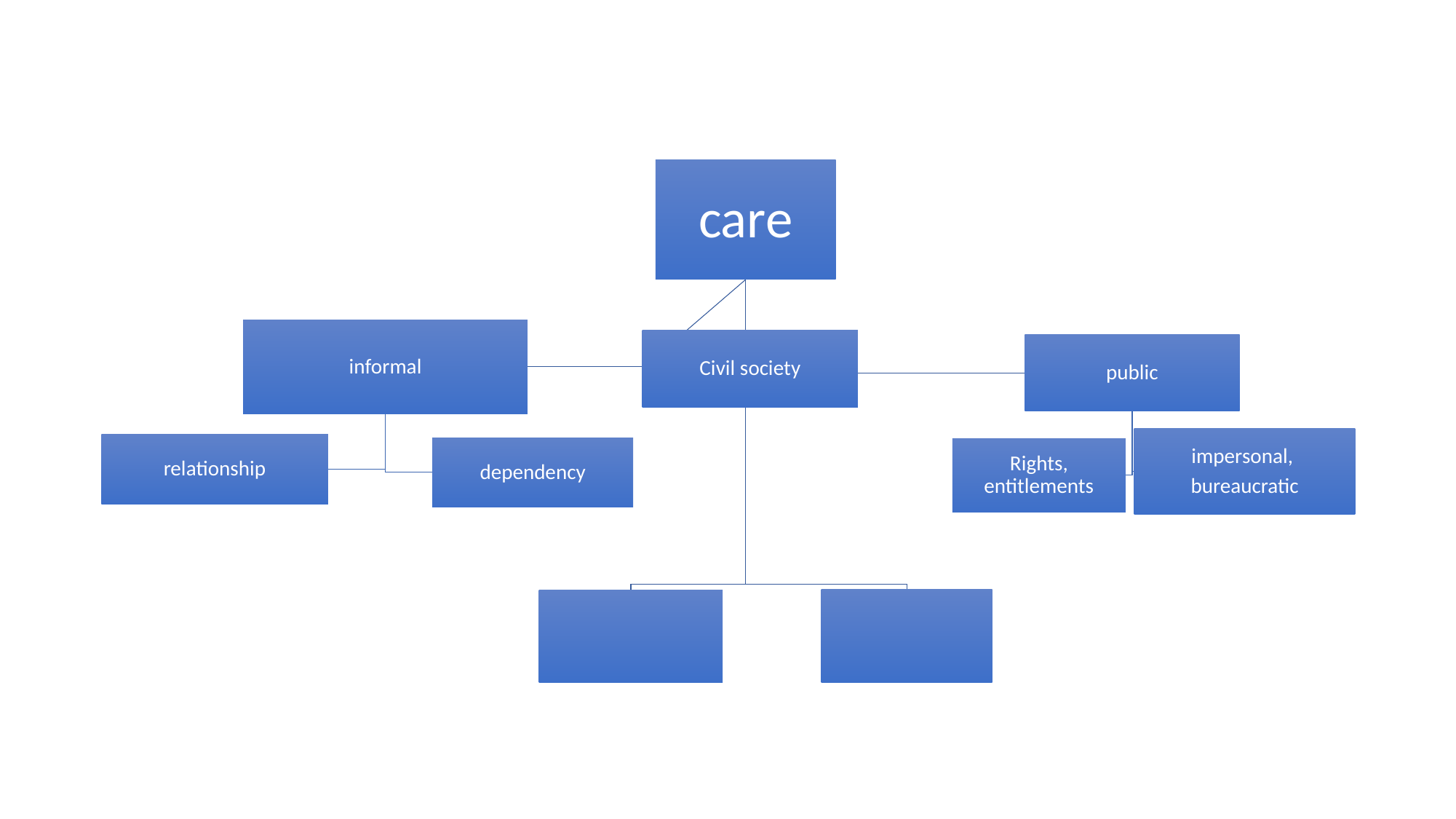

#
care

informal
relationship
dependency
Civil society
public
Rights, entitlements
impersonal,
bureaucratic